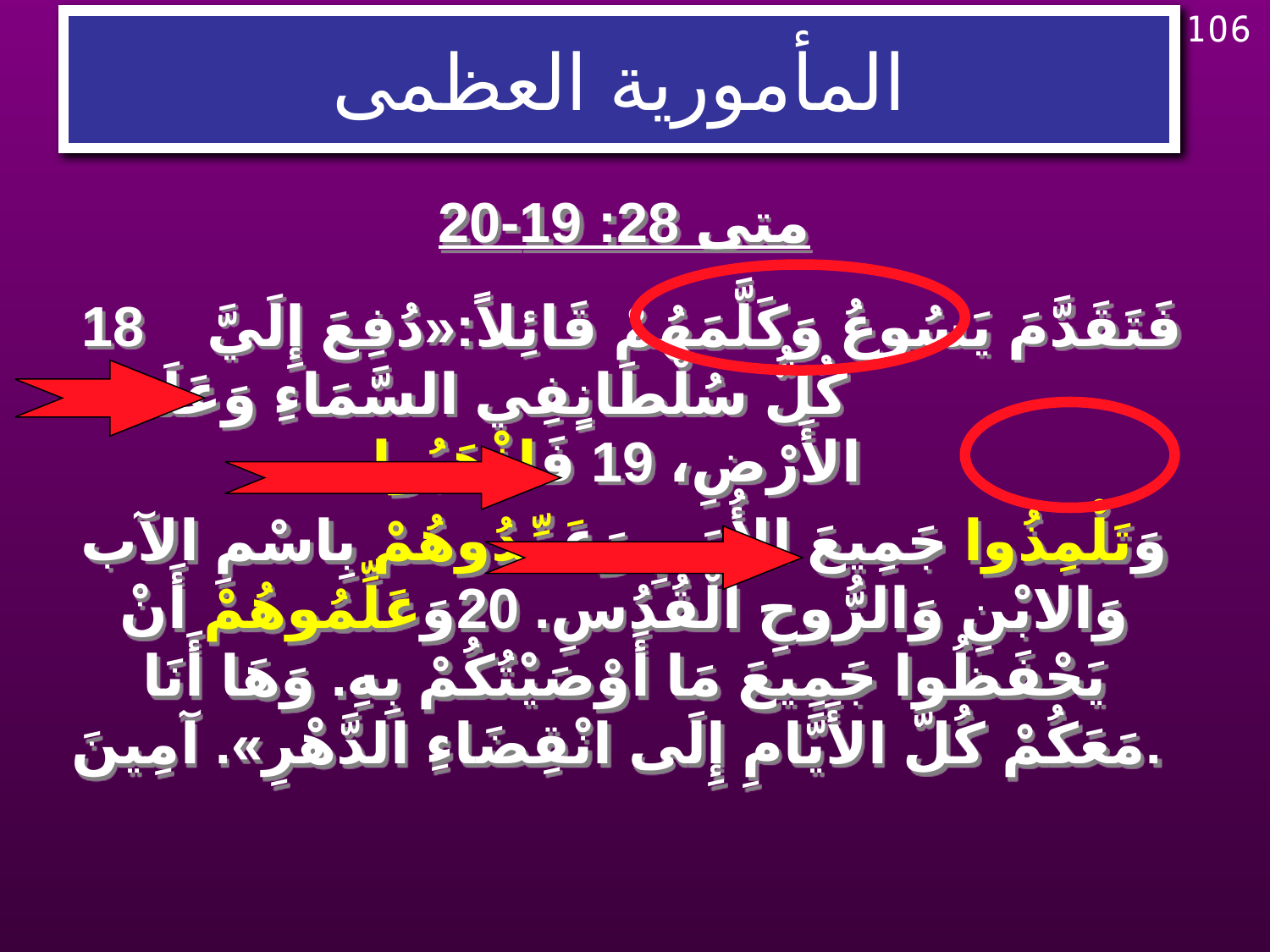

106
# المأمورية العظمى
متى 28: 19-20
 18فَتَقَدَّمَ يَسُوعُ وَكَلَّمَهُمْ قَائِلاً:«دُفِعَ إِلَيَّ                        كُلُّ سُلْطَانٍفِي السَّمَاءِ وَعَلَى الأَرْضِ، 19 فَاذْهَبُوا
وَتَلْمِذُوا جَمِيعَ الأُمَمِ وَعَمِّدُوهُمْ بِاسْمِ الآب وَالابْنِ وَالرُّوحِ الْقُدُسِ. 20وَعَلِّمُوهُمْ أَنْ يَحْفَظُوا جَمِيعَ مَا أَوْصَيْتُكُمْ بِهِ. وَهَا أَنَا مَعَكُمْ كُلَّ الأَيَّامِ إِلَى انْقِضَاءِ الدَّهْرِ». آمِينَ.